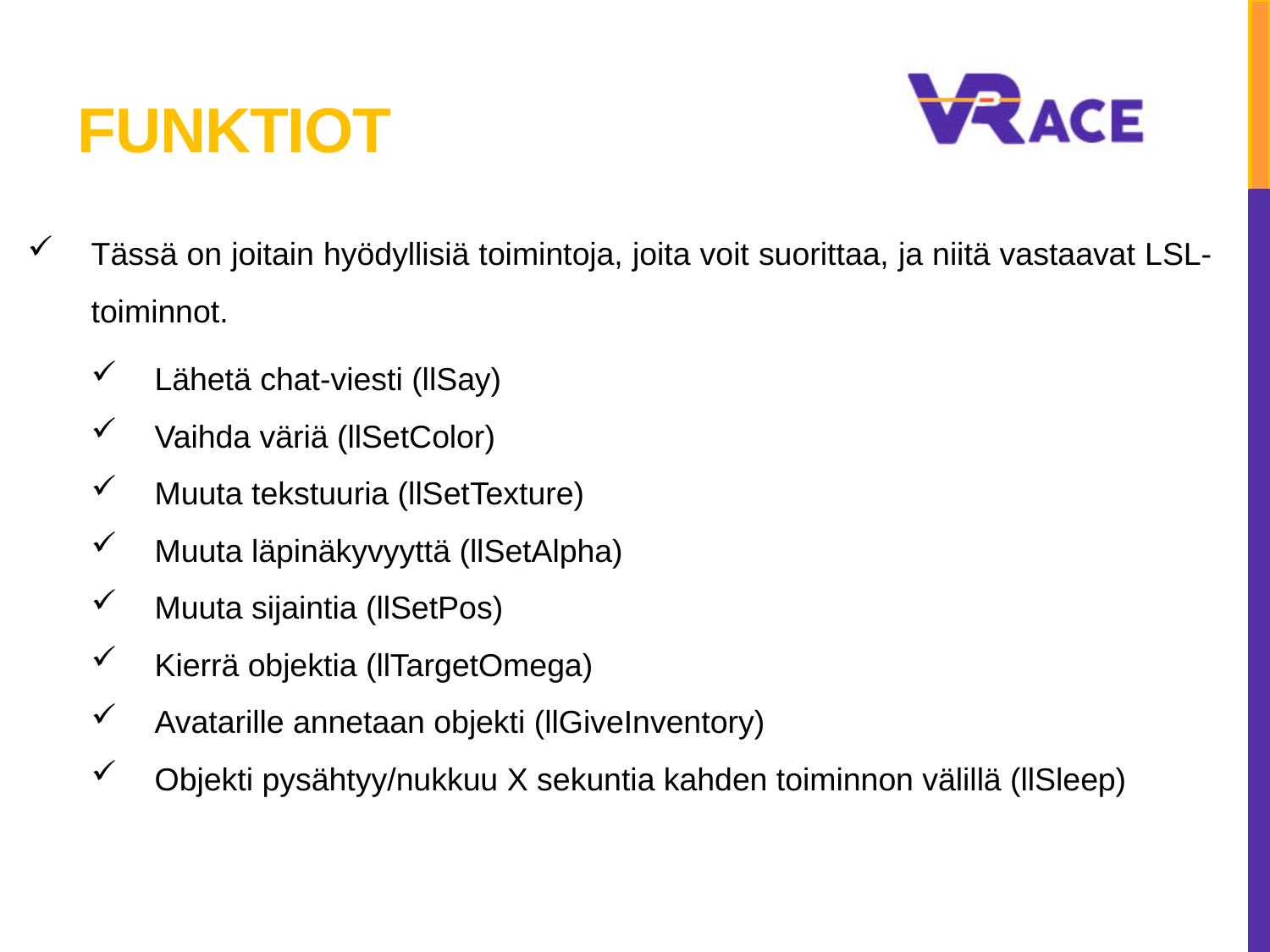

# FUNKTIOT
Tässä on joitain hyödyllisiä toimintoja, joita voit suorittaa, ja niitä vastaavat LSL-toiminnot.
Lähetä chat-viesti (llSay)
Vaihda väriä (llSetColor)
Muuta tekstuuria (llSetTexture)
Muuta läpinäkyvyyttä (llSetAlpha)
Muuta sijaintia (llSetPos)
Kierrä objektia (llTargetOmega)
Avatarille annetaan objekti (llGiveInventory)
Objekti pysähtyy/nukkuu X sekuntia kahden toiminnon välillä (llSleep)